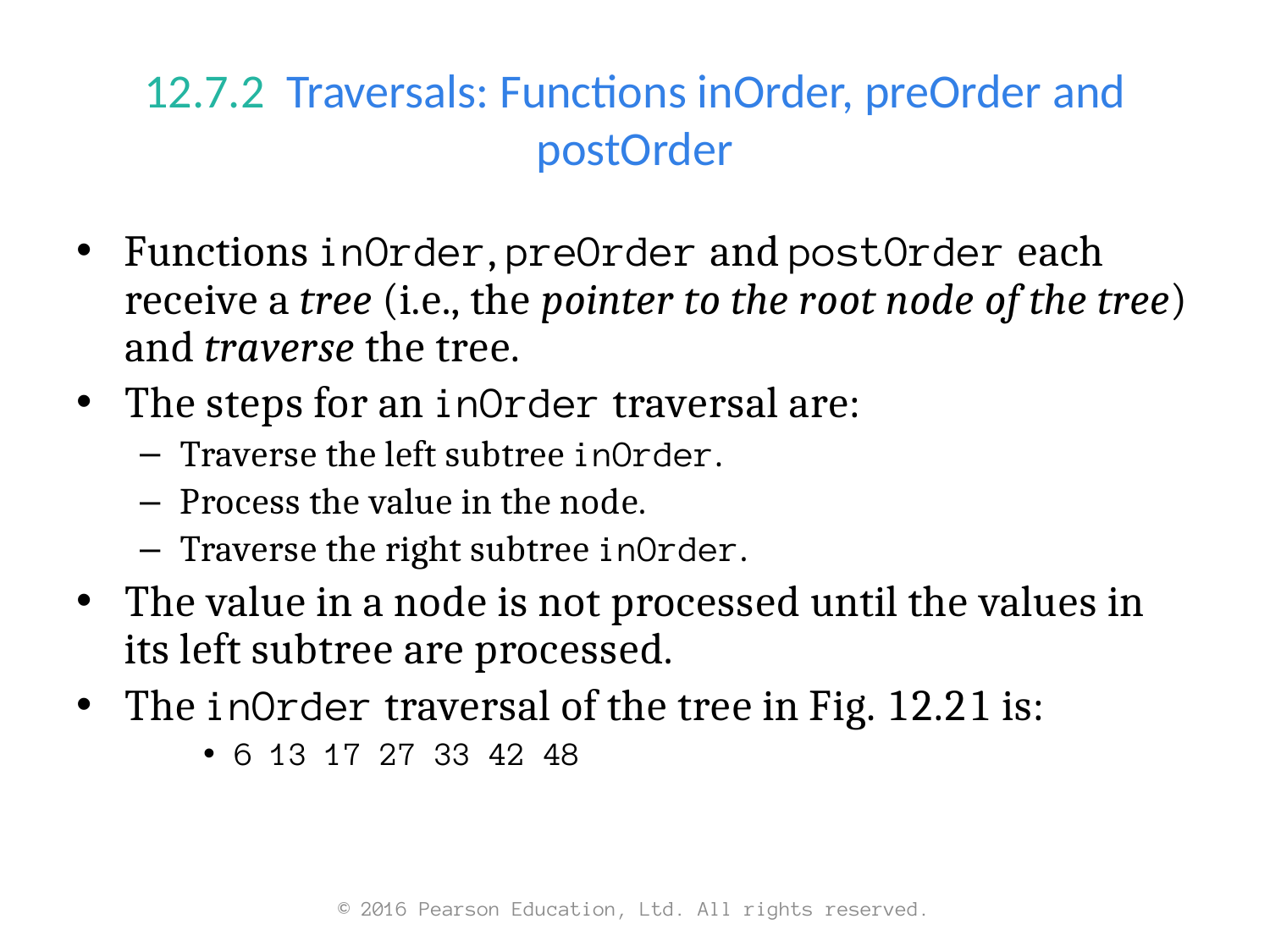

# 12.7.2  Traversals: Functions inOrder, preOrder and postOrder
Functions inOrder, preOrder and postOrder each receive a tree (i.e., the pointer to the root node of the tree) and traverse the tree.
The steps for an inOrder traversal are:
Traverse the left subtree inOrder.
Process the value in the node.
Traverse the right subtree inOrder.
The value in a node is not processed until the values in its left subtree are processed.
The inOrder traversal of the tree in Fig. 12.21 is:
6 13 17 27 33 42 48
© 2016 Pearson Education, Ltd. All rights reserved.